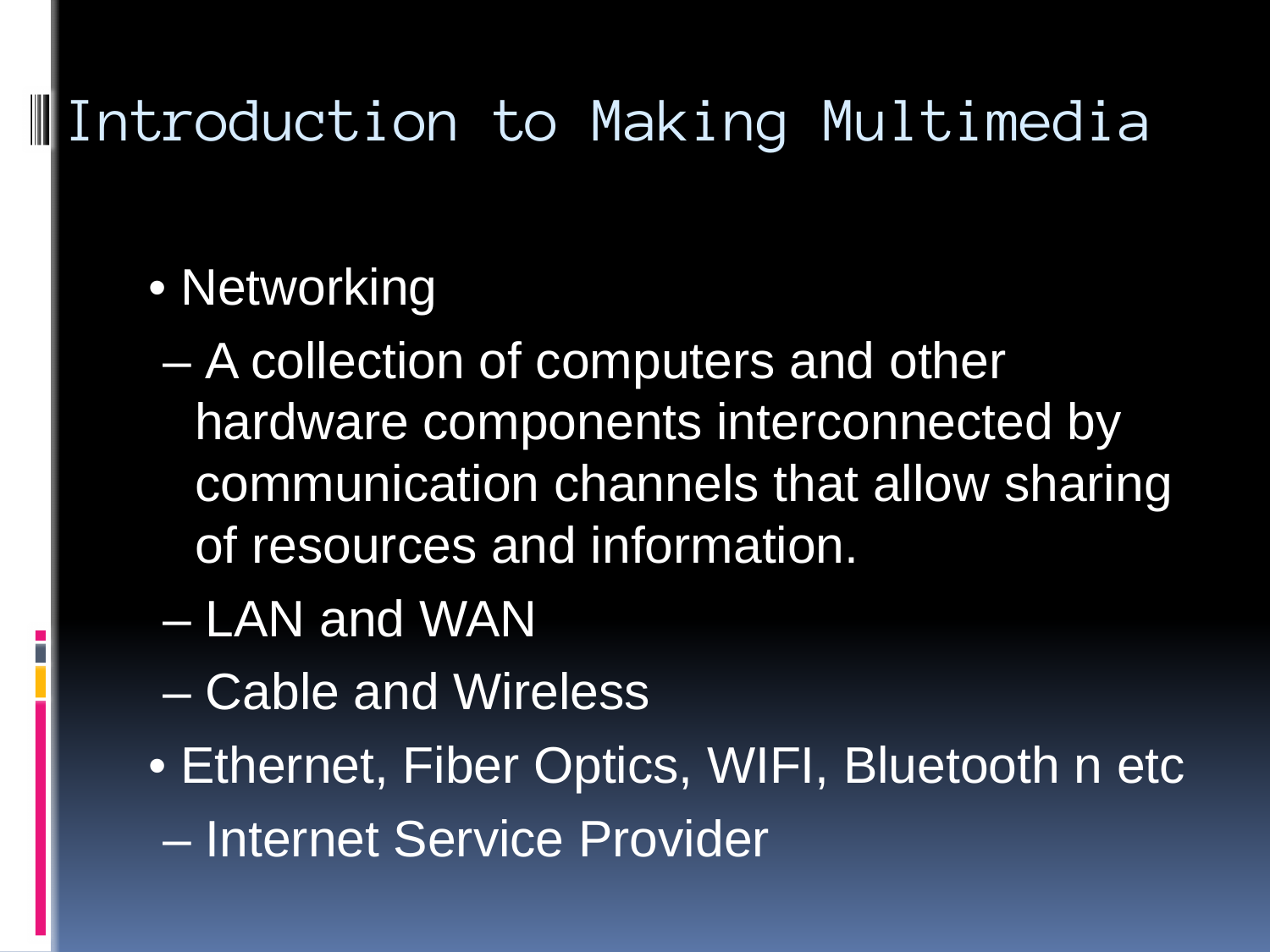

# Introduction to Making Multimedia
• Networking
 – A collection of computers and other hardware components interconnected by communication channels that allow sharing of resources and information.
 – LAN and WAN
 – Cable and Wireless
• Ethernet, Fiber Optics, WIFI, Bluetooth n etc
 – Internet Service Provider